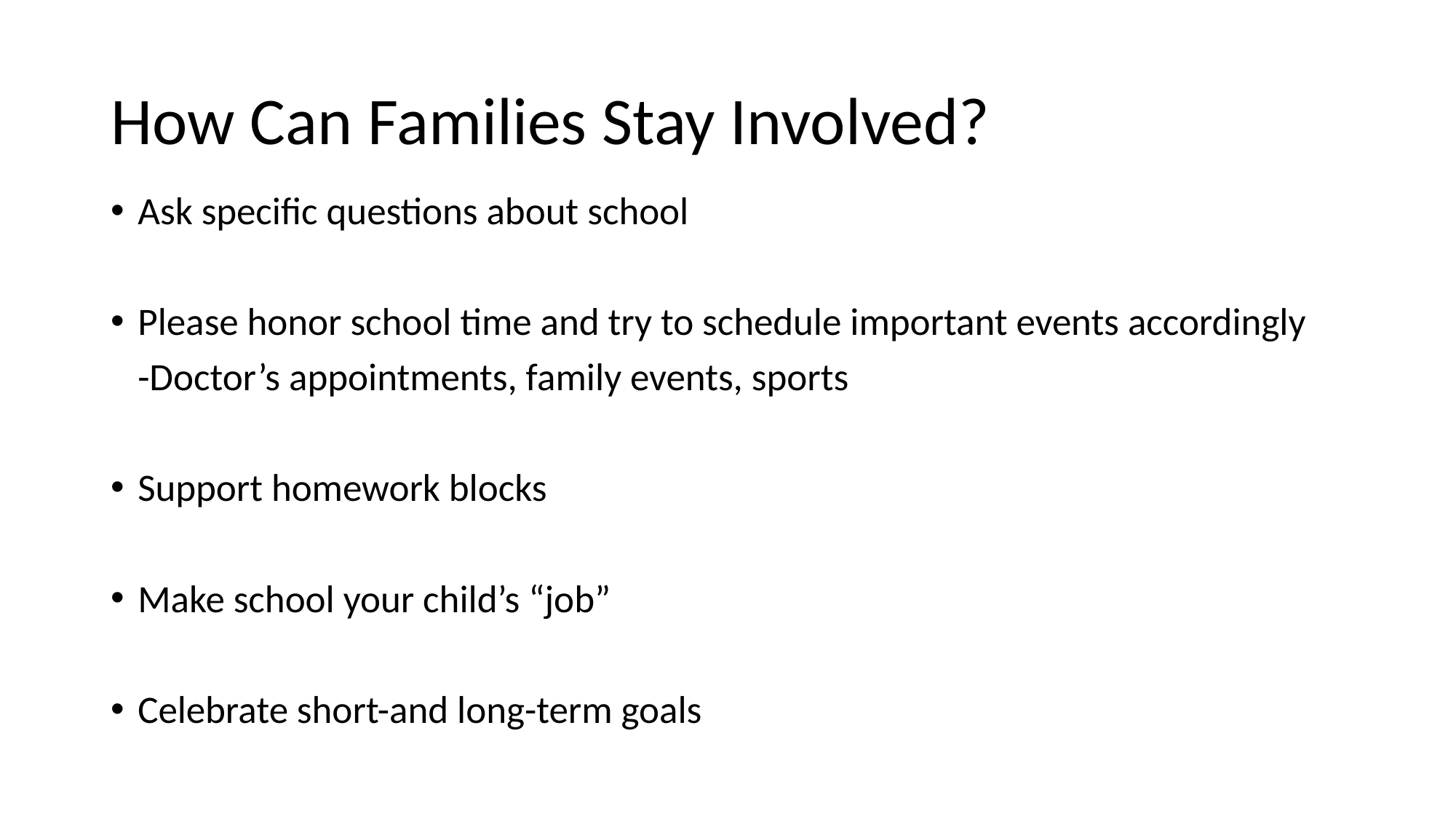

# How Can Families Stay Involved?
Ask specific questions about school

Please honor school time and try to schedule important events accordingly
	-Doctor’s appointments, family events, sports

Support homework blocks

Make school your child’s “job”

Celebrate short-and long-term goals